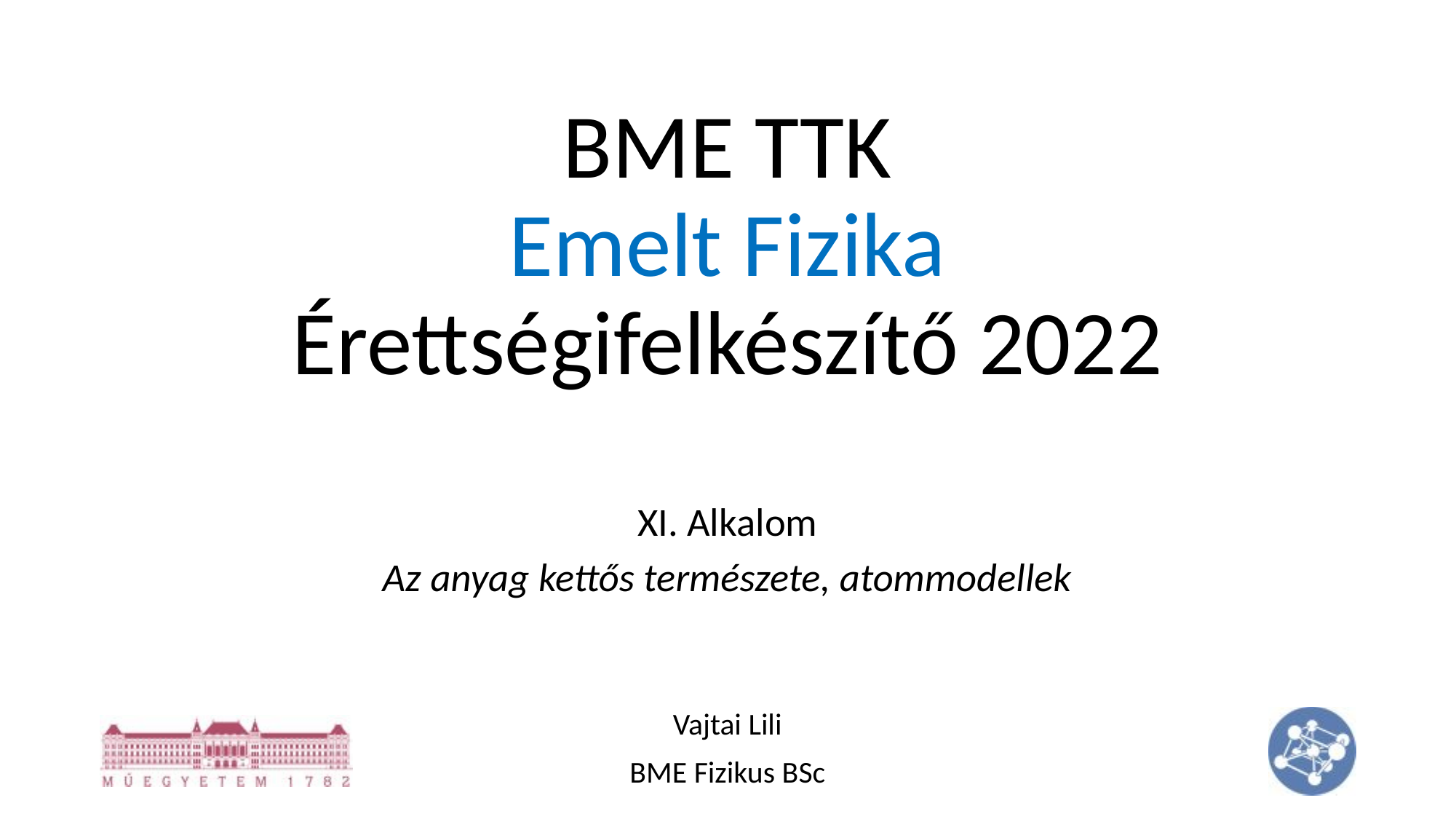

# BME TTK Emelt Fizika Érettségifelkészítő 2022
XI. Alkalom
Az anyag kettős természete, atommodellek
Vajtai Lili
BME Fizikus BSc